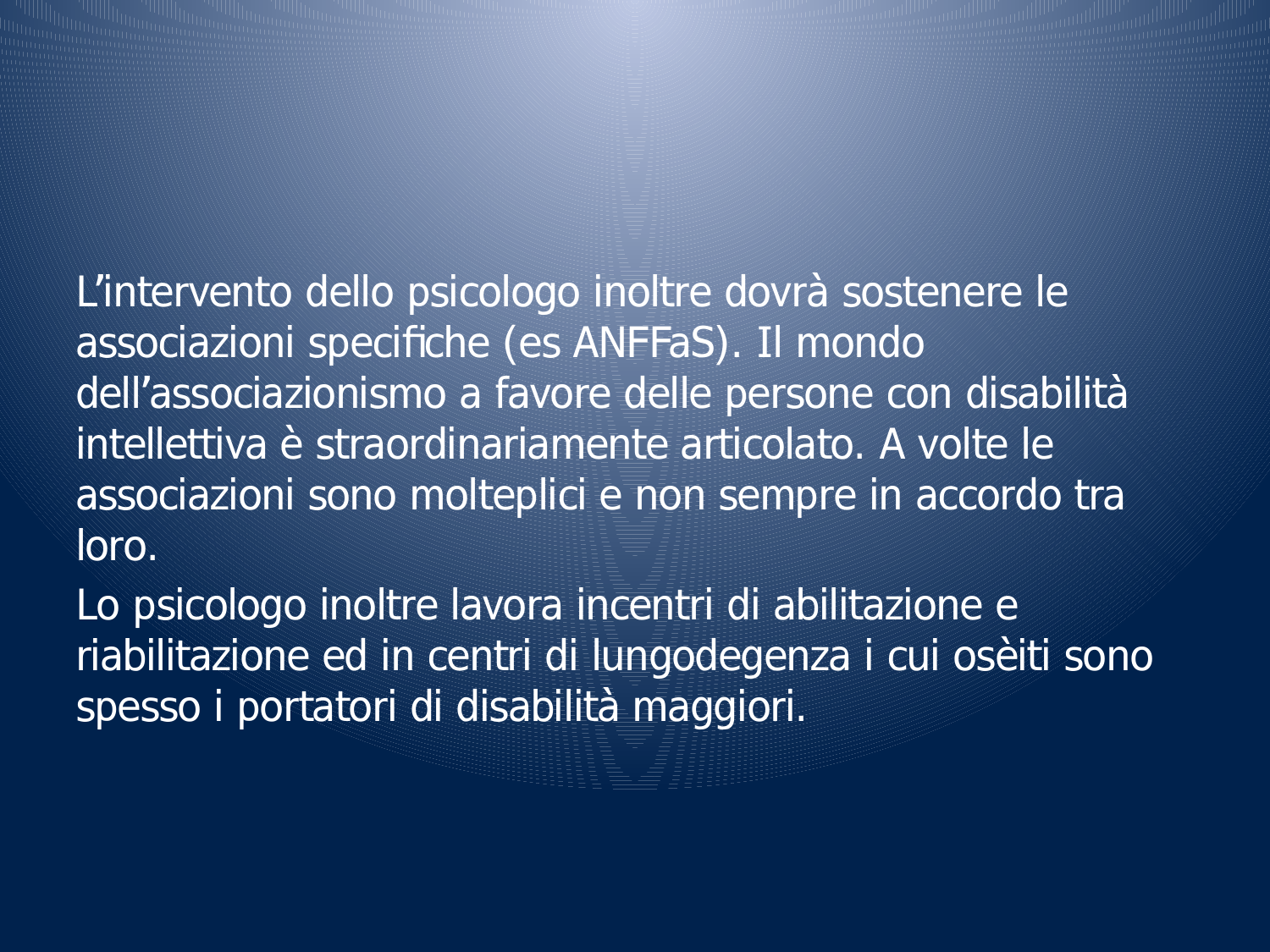

#
L’intervento dello psicologo inoltre dovrà sostenere le associazioni specifiche (es ANFFaS). Il mondo dell’associazionismo a favore delle persone con disabilità intellettiva è straordinariamente articolato. A volte le associazioni sono molteplici e non sempre in accordo tra loro.
Lo psicologo inoltre lavora incentri di abilitazione e riabilitazione ed in centri di lungodegenza i cui osèiti sono spesso i portatori di disabilità maggiori.